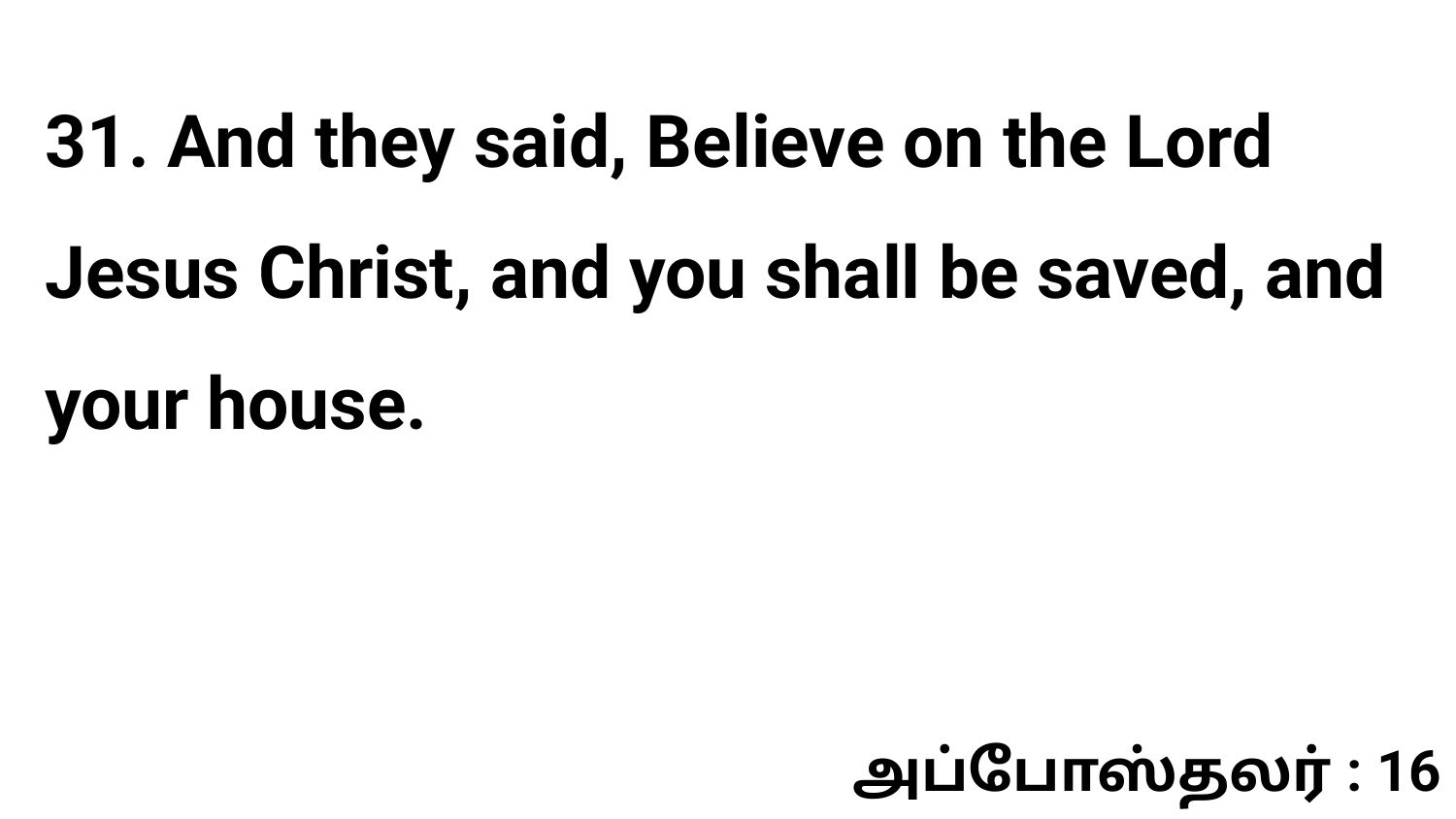

31. And they said, Believe on the Lord Jesus Christ, and you shall be saved, and your house.
அப்போஸ்தலர் : 16